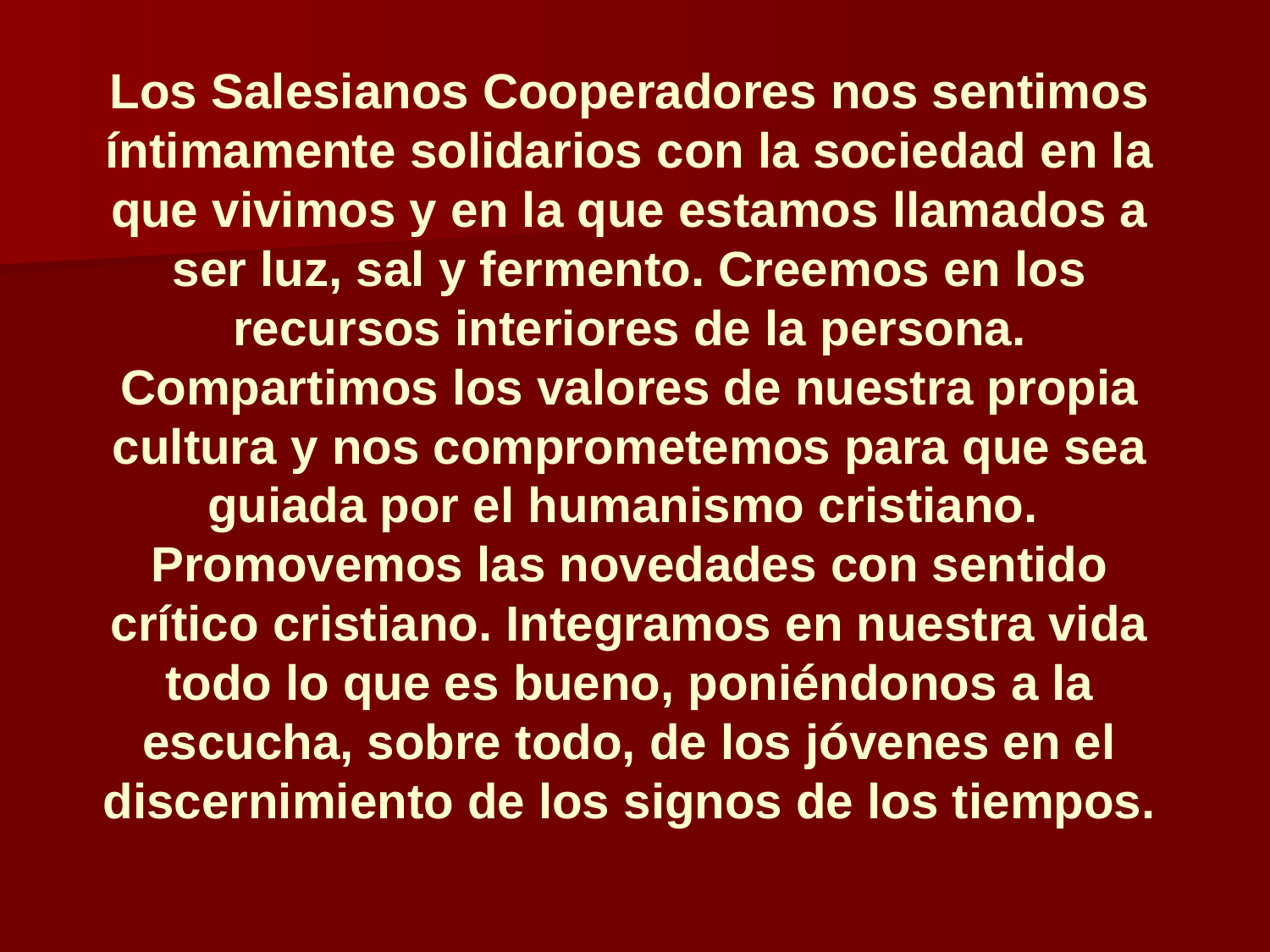

Los Salesianos Cooperadores nos sentimos íntimamente solidarios con la sociedad en la que vivimos y en la que estamos llamados a ser luz, sal y fermento. Creemos en los recursos interiores de la persona. Compartimos los valores de nuestra propia cultura y nos comprometemos para que sea guiada por el humanismo cristiano.  Promovemos las novedades con sentido crítico cristiano. Integramos en nuestra vida todo lo que es bueno, poniéndonos a la escucha, sobre todo, de los jóvenes en el discernimiento de los signos de los tiempos.